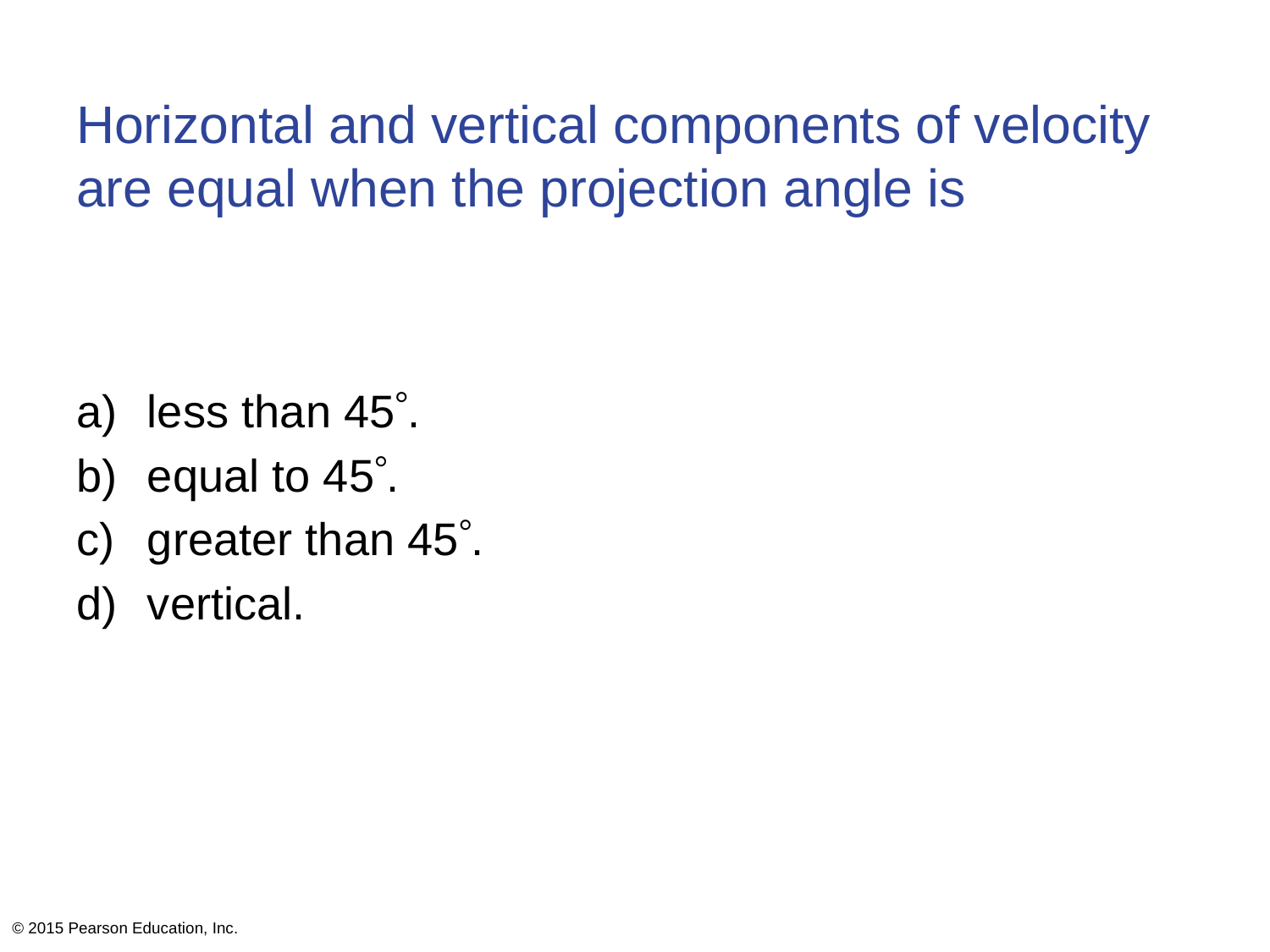

# Horizontal and vertical components of velocity are equal when the projection angle is
less than 45°.
equal to 45°.
greater than 45°.
vertical.
© 2015 Pearson Education, Inc.